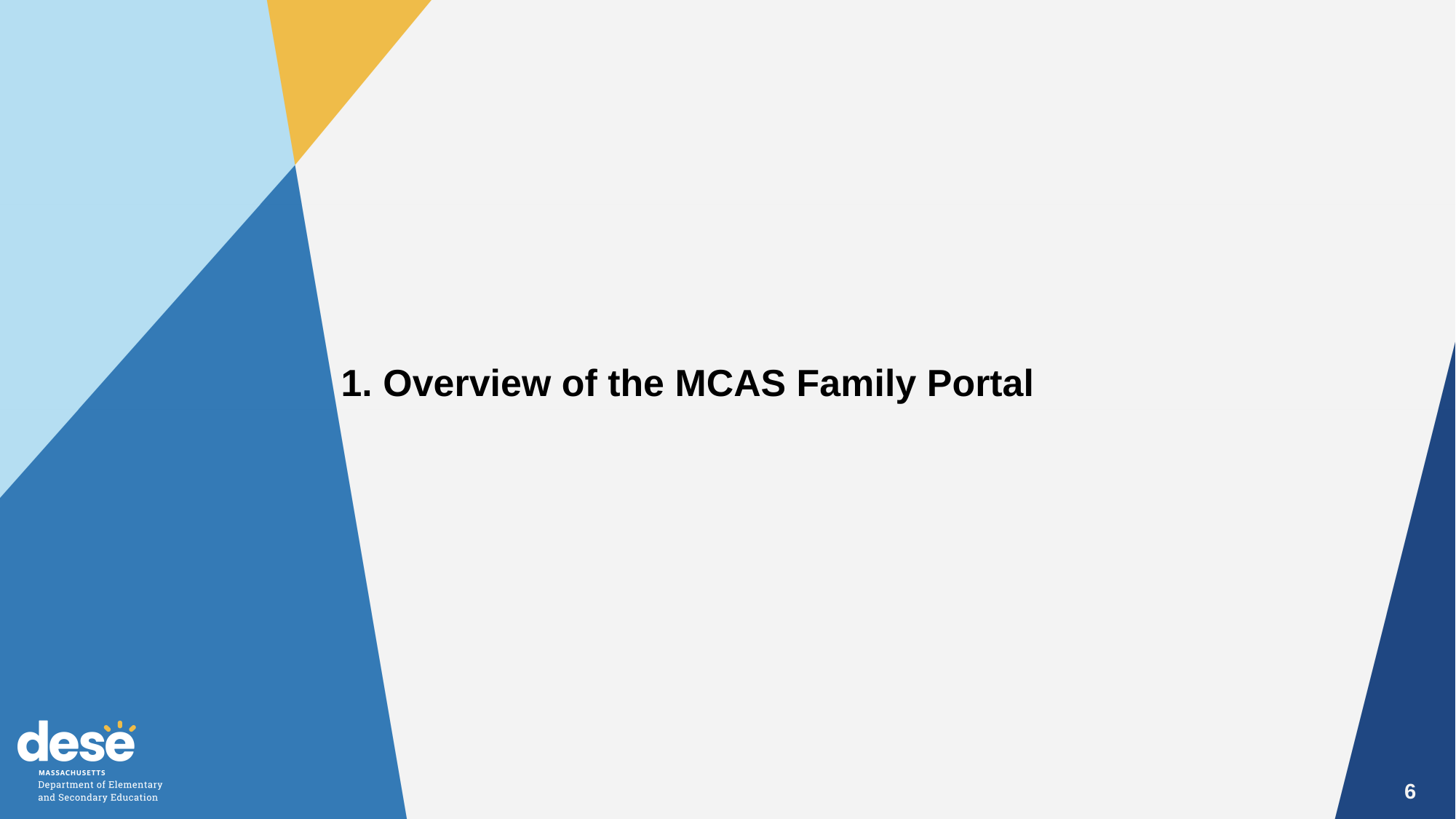

1. Overview of the MCAS Family Portal
6